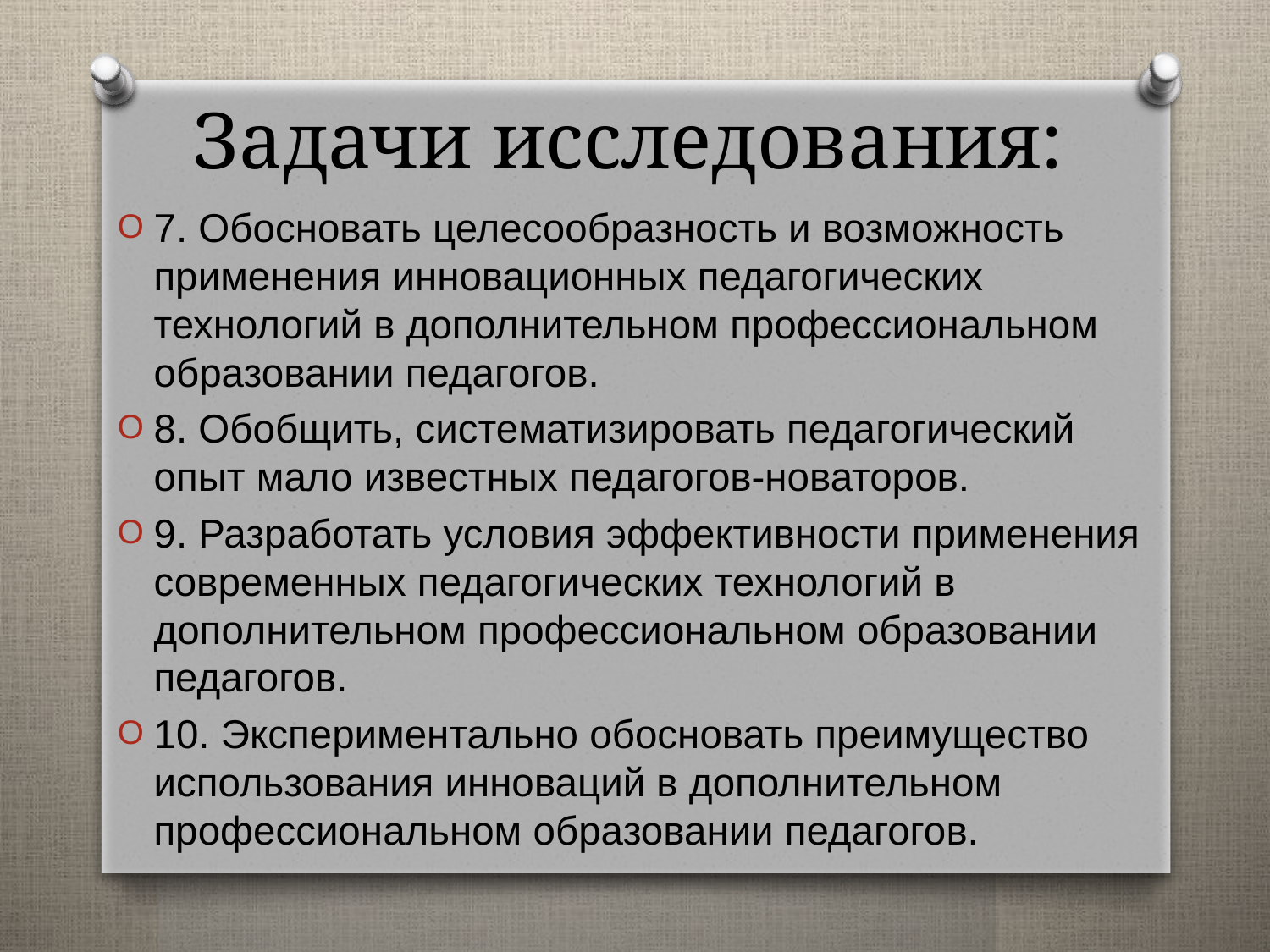

# Задачи исследования:
7. Обосновать целесообразность и возможность применения инновационных педагогических технологий в дополнительном профессиональном образовании педагогов.
8. Обобщить, систематизировать педагогический опыт мало известных педагогов-новаторов.
9. Разработать условия эффективности применения современных педагогических технологий в дополнительном профессиональном образовании педагогов.
10. Экспериментально обосновать преимущество использования инноваций в дополнительном профессиональном образовании педагогов.